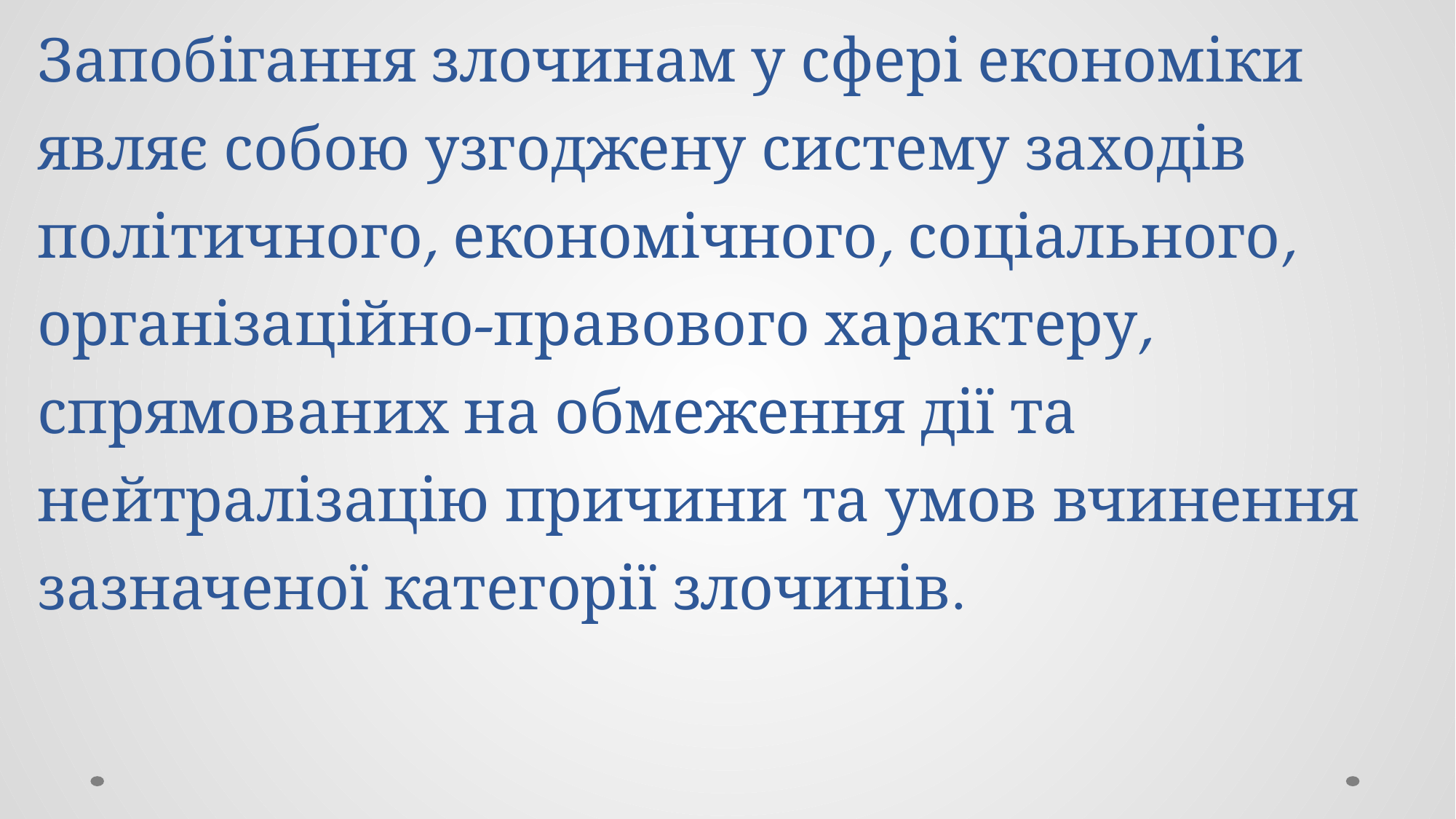

# Запобігання злочинам у сфері економіки являє собою узгоджену систему заходів політичного, економічного, соціального, організаційно-правового характеру, спрямованих на обмеження дії та нейтралізацію причини та умов вчинення зазначеної категорії злочинів.